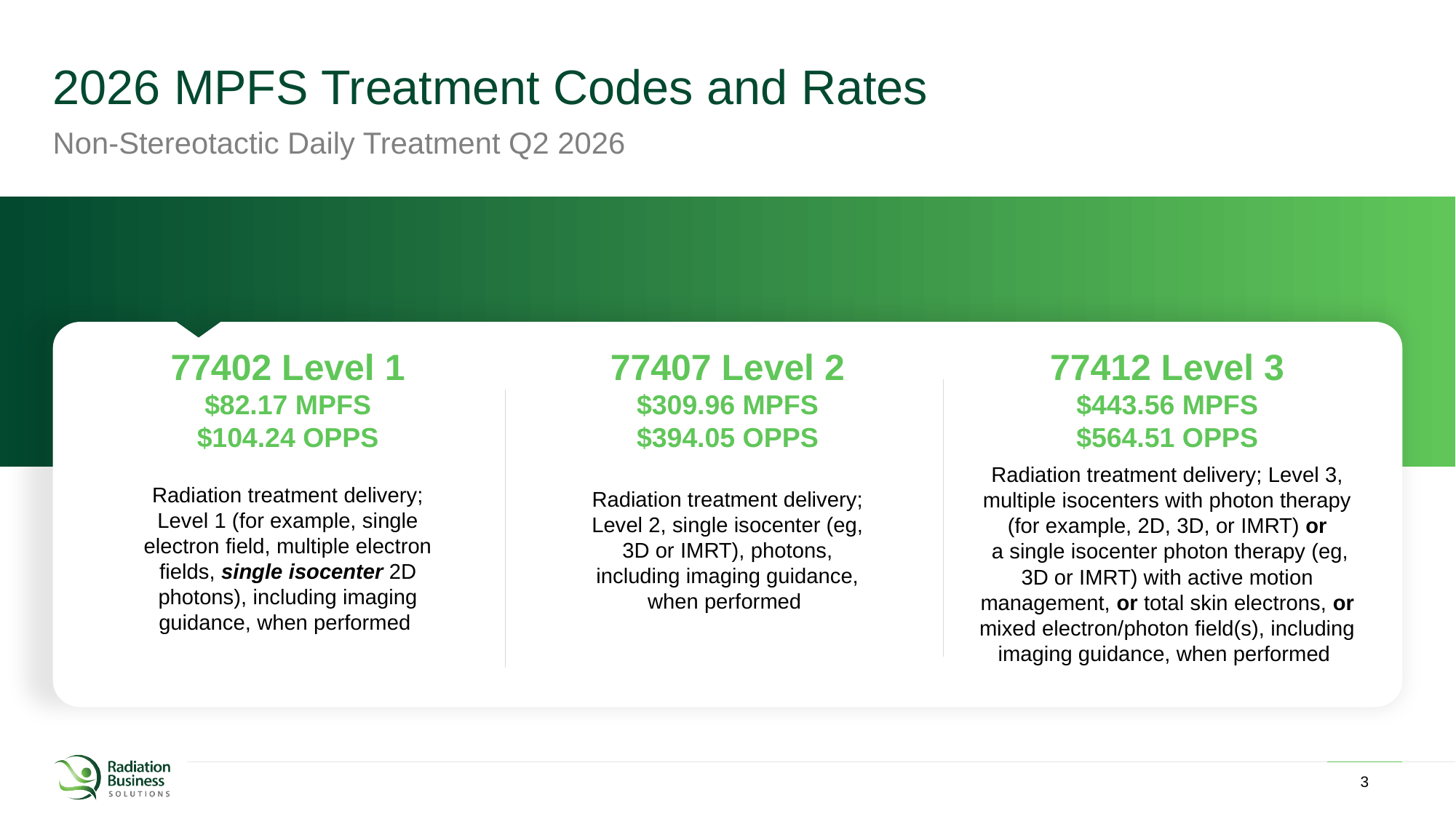

# 2026 MPFS Treatment Codes and Rates
Non-Stereotactic Daily Treatment Q2 2026
77402 Level 1 $82.17 MPFS
$104.24 OPPS
77407 Level 2 $309.96 MPFS
$394.05 OPPS
77412 Level 3 $443.56 MPFS
$564.51 OPPS
Radiation treatment delivery; Level 3, multiple isocenters with photon therapy (for example, 2D, 3D, or IMRT) or
 a single isocenter photon therapy (eg, 3D or IMRT) with active motion management, or total skin electrons, or mixed electron/photon field(s), including imaging guidance, when performed
Radiation treatment delivery; Level 1 (for example, single electron field, multiple electron fields, single isocenter 2D photons), including imaging guidance, when performed
Radiation treatment delivery; Level 2, single isocenter (eg, 3D or IMRT), photons, including imaging guidance, when performed

3